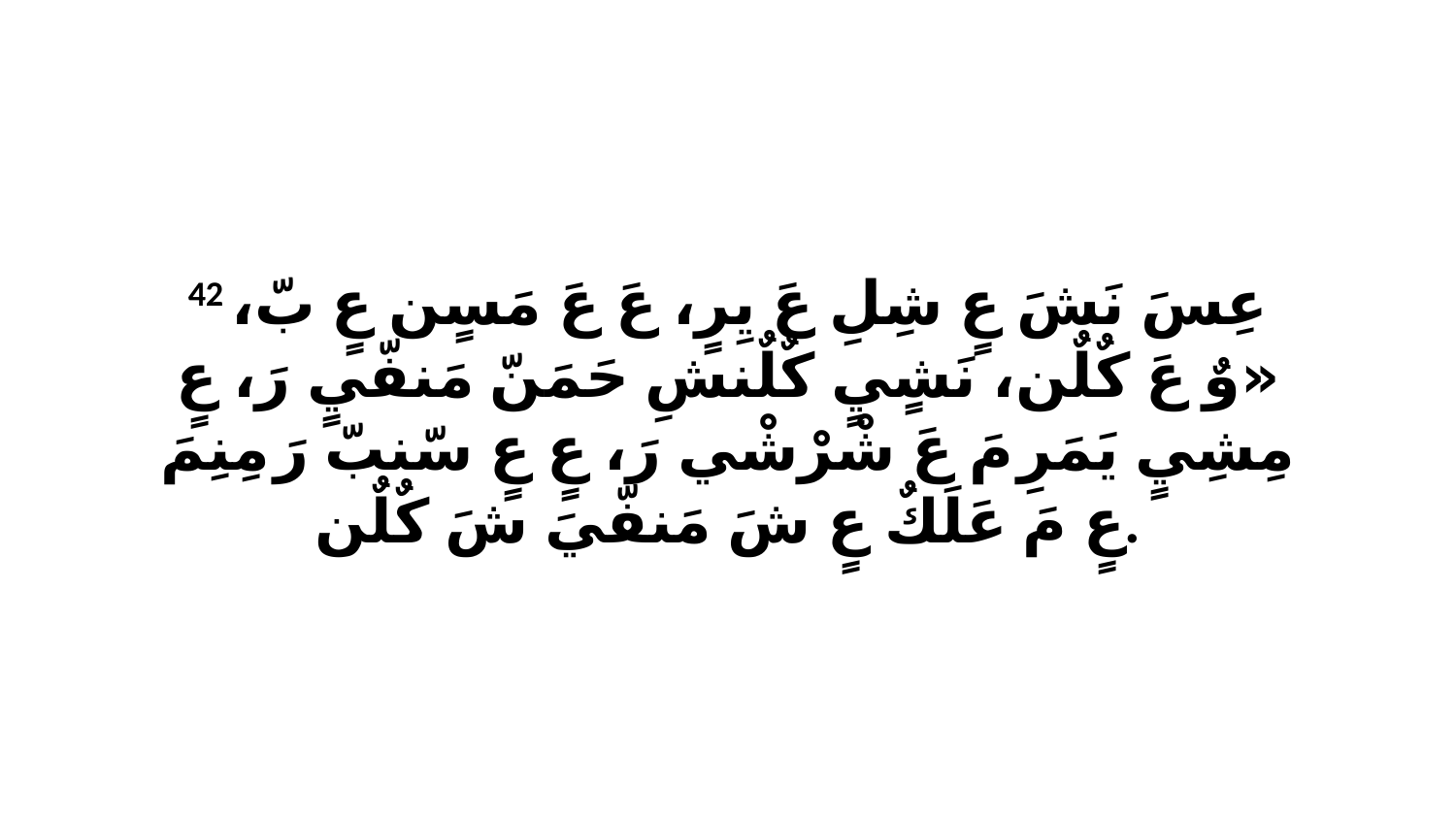

42 عِسَ نَشَ عٍ شِلِ عَ يِرٍ، عَ عَ مَسٍن عٍ بّ، «وٌ عَ كٌلٌن، نَشٍيٍ كٌلٌنشِ حَمَنّ مَنفّيٍ رَ، عٍ مِشِيٍ يَمَرِ مَ عَ شْرْشْي رَ، عٍ عٍ سّنبّ رَ مِنِمَ عٍ مَ عَلَكٌ عٍ شَ مَنفّيَ شَ كٌلٌن.